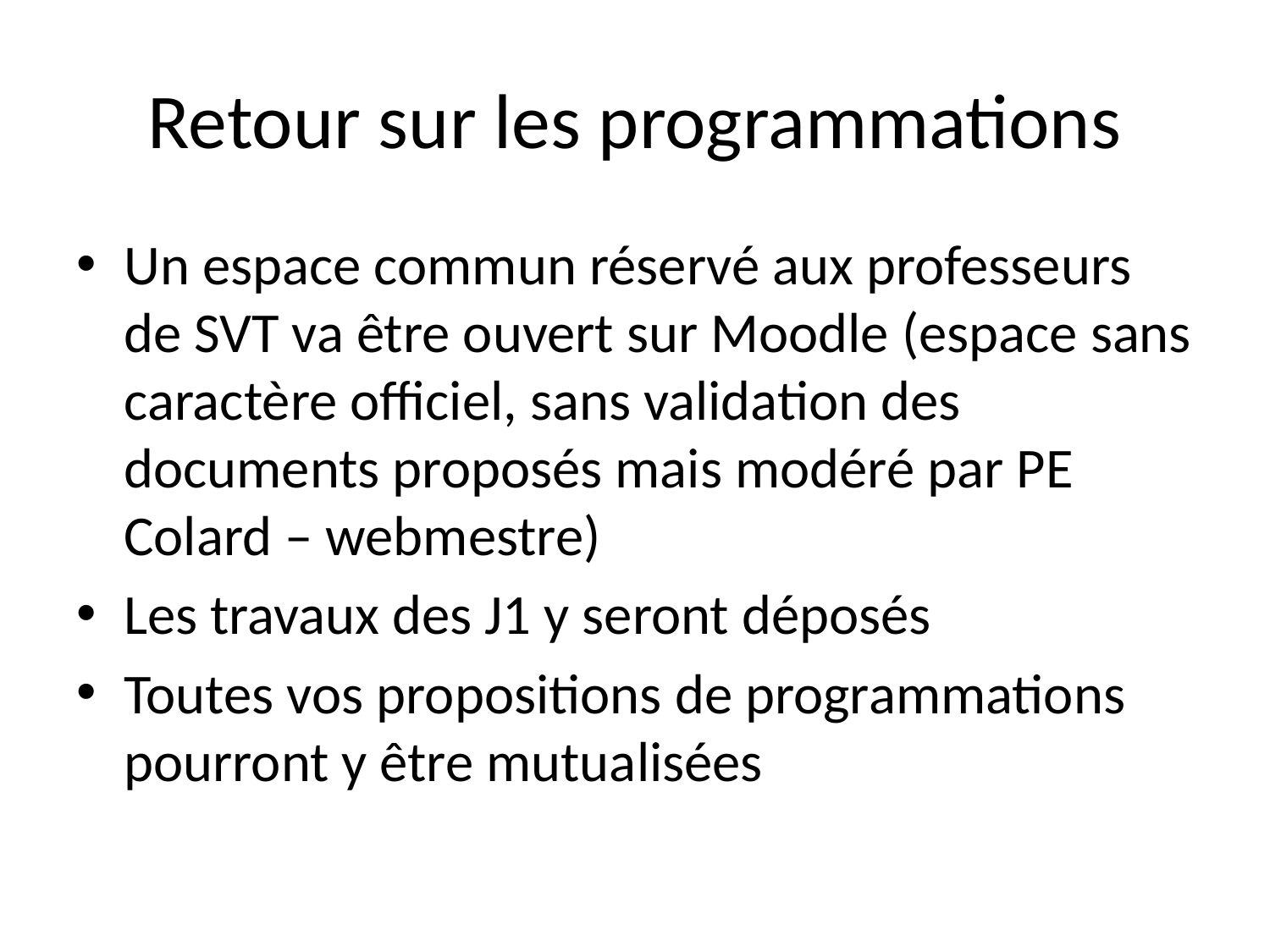

# Retour sur les programmations
Un espace commun réservé aux professeurs de SVT va être ouvert sur Moodle (espace sans caractère officiel, sans validation des documents proposés mais modéré par PE Colard – webmestre)
Les travaux des J1 y seront déposés
Toutes vos propositions de programmations pourront y être mutualisées